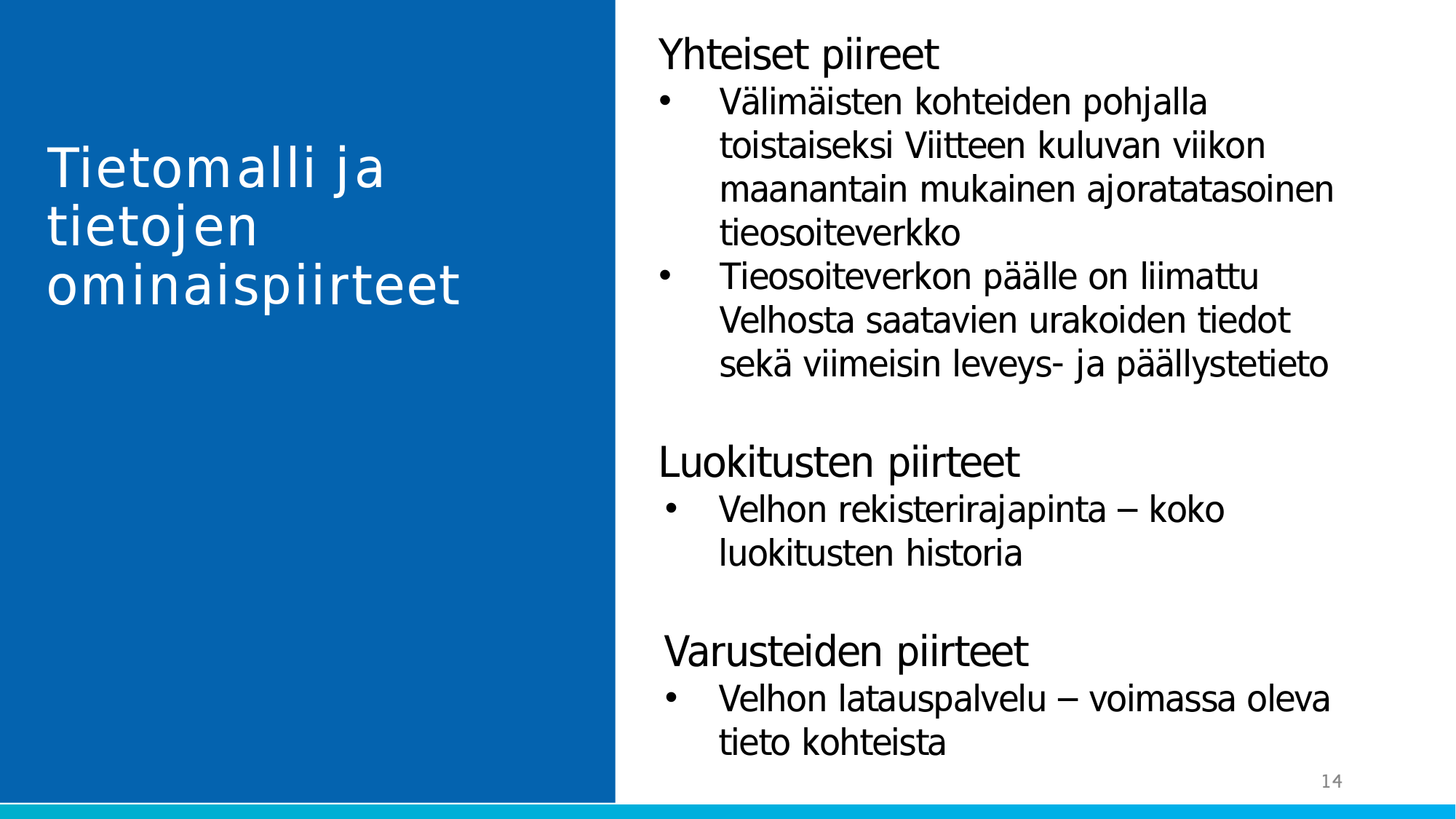

Tietomalli ja tietojen ominaispiirteet

Yhteiset piireet
Välimäisten kohteiden pohjalla toistaiseksi Viitteen kuluvan viikon maanantain mukainen ajoratatasoinen tieosoiteverkko
Tieosoiteverkon päälle on liimattu Velhosta saatavien urakoiden tiedot sekä viimeisin leveys- ja päällystetieto

Luokitusten piirteet
Velhon rekisterirajapinta – koko luokitusten historia

Varusteiden piirteet
Velhon latauspalvelu – voimassa oleva tieto kohteista
14